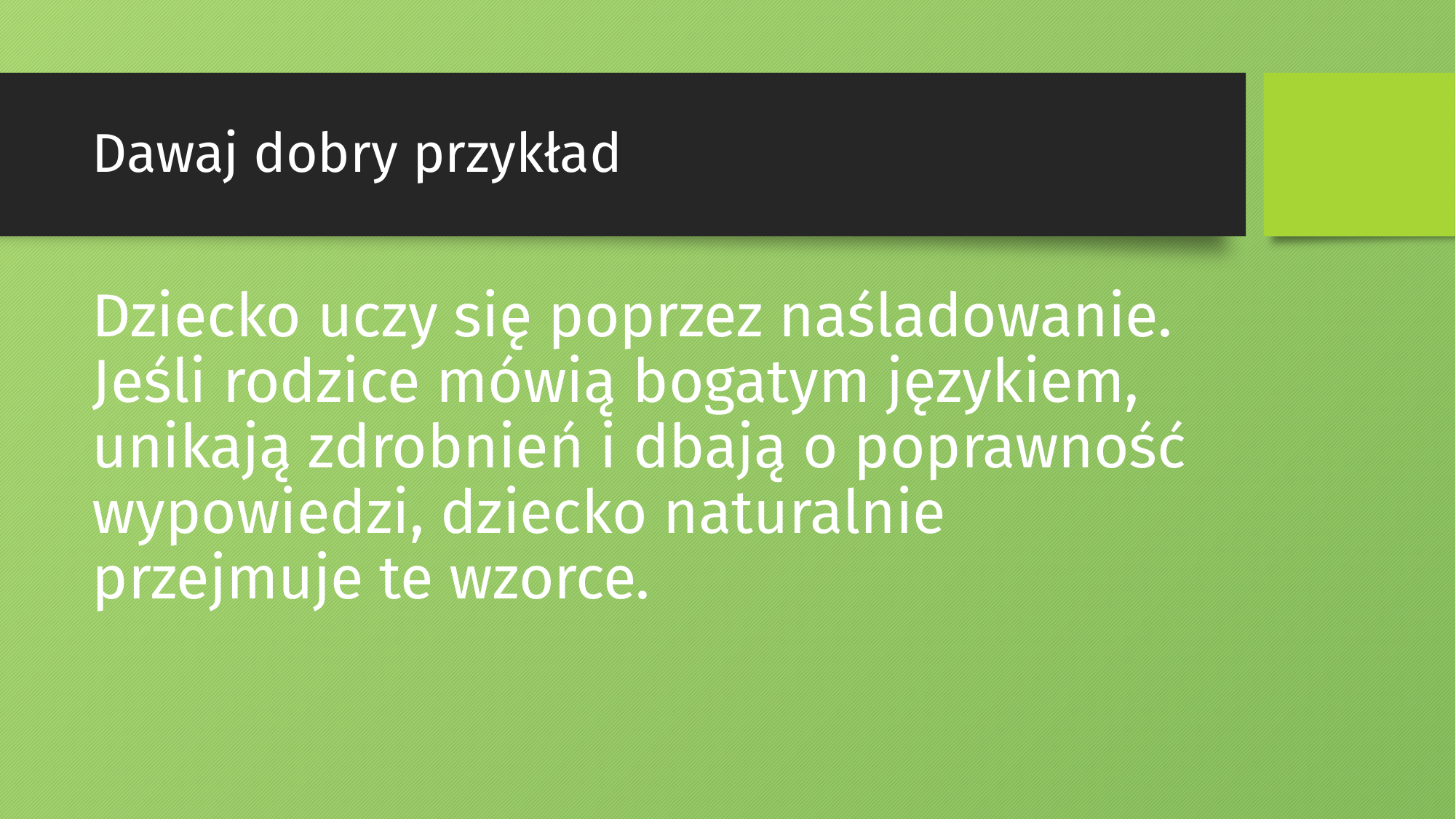

# Dawaj dobry przykład
Dziecko uczy się poprzez naśladowanie. Jeśli rodzice mówią bogatym językiem, unikają zdrobnień i dbają o poprawność wypowiedzi, dziecko naturalnie przejmuje te wzorce.